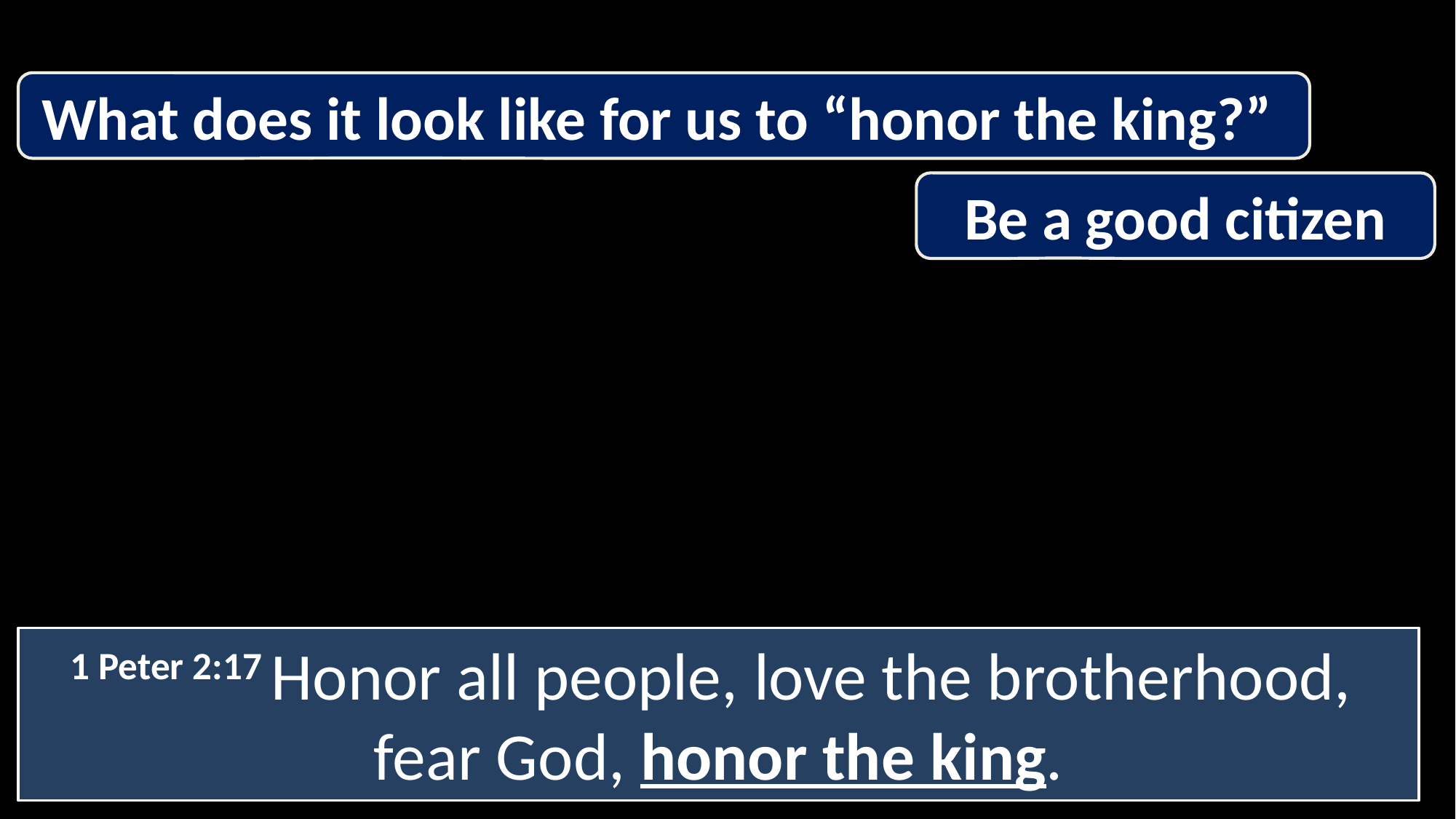

What does it look like for us to “honor the king?”
Be a good citizen
1 Peter 2:17 Honor all people, love the brotherhood,
fear God, honor the king.